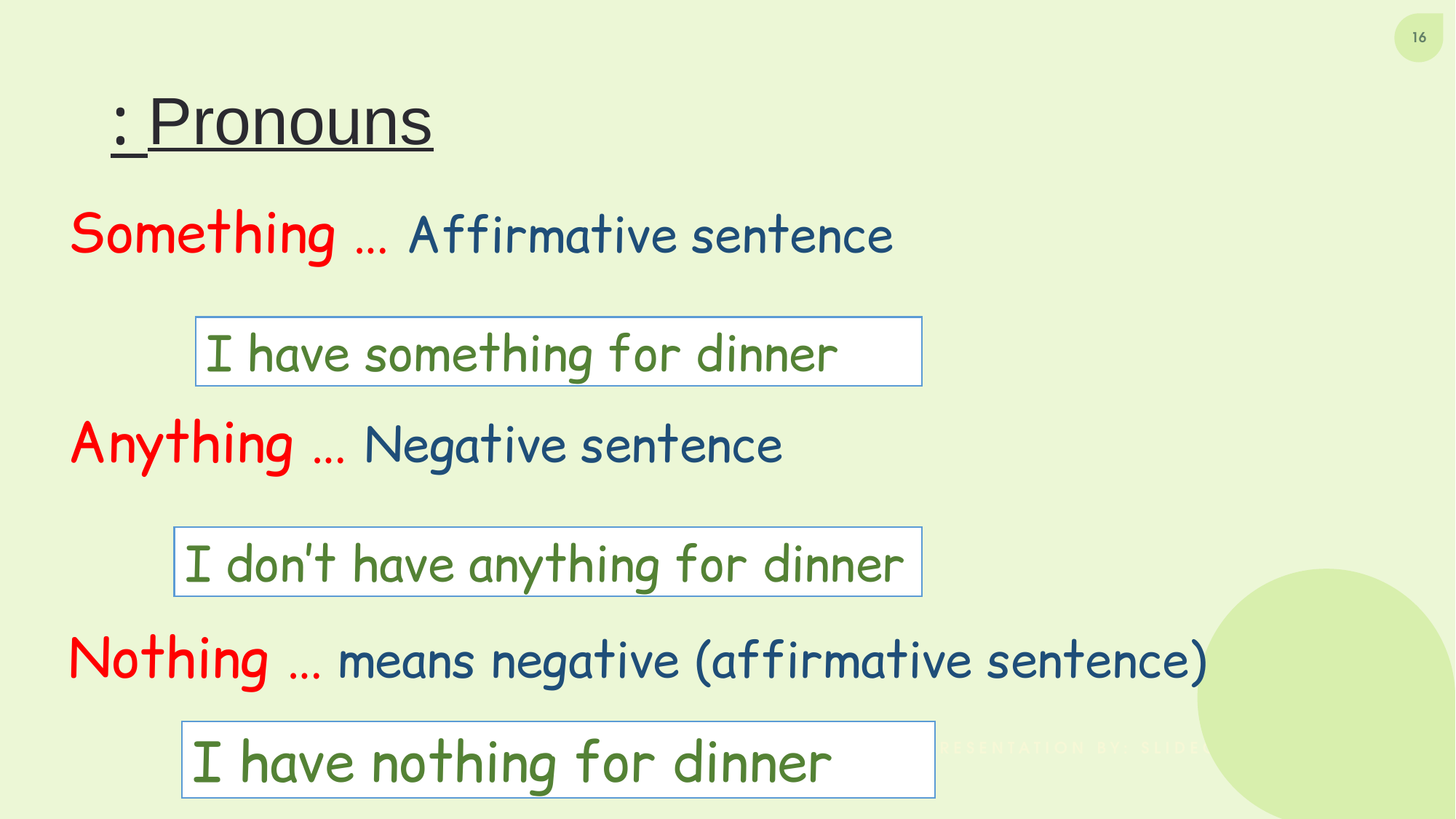

Pronouns :
Something … Affirmative sentence

Anything … Negative sentence

Nothing … means negative (affirmative sentence)
I have something for dinner
I don’t have anything for dinner

I have nothing for dinner
PRESENTATION BY: SLIDECORE